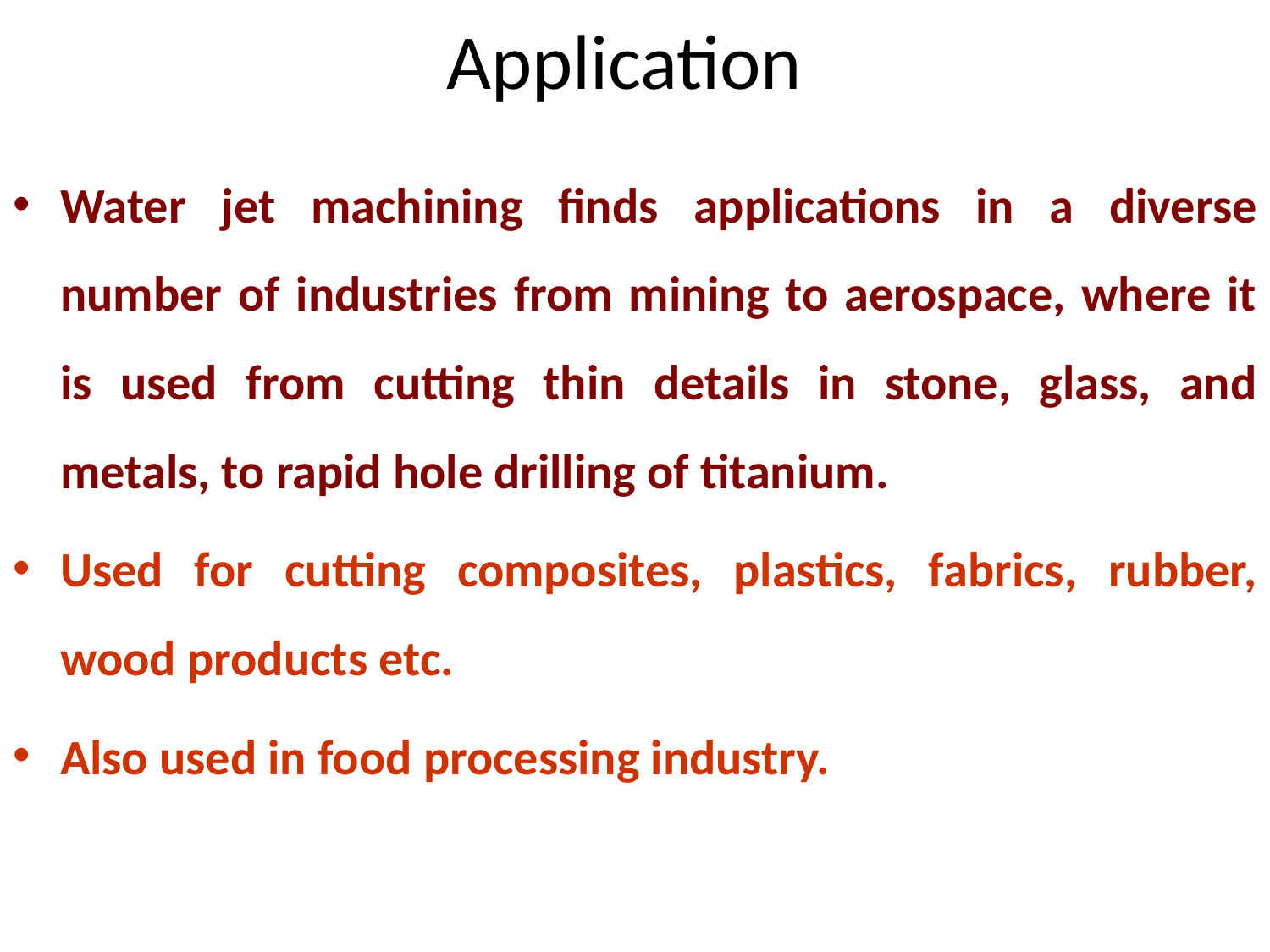

# Application
Water jet machining finds applications in a diverse number of industries from mining to aerospace, where it is used from cutting thin details in stone, glass, and metals, to rapid hole drilling of titanium.
Used for cutting composites, plastics, fabrics, rubber, wood products etc.
Also used in food processing industry.